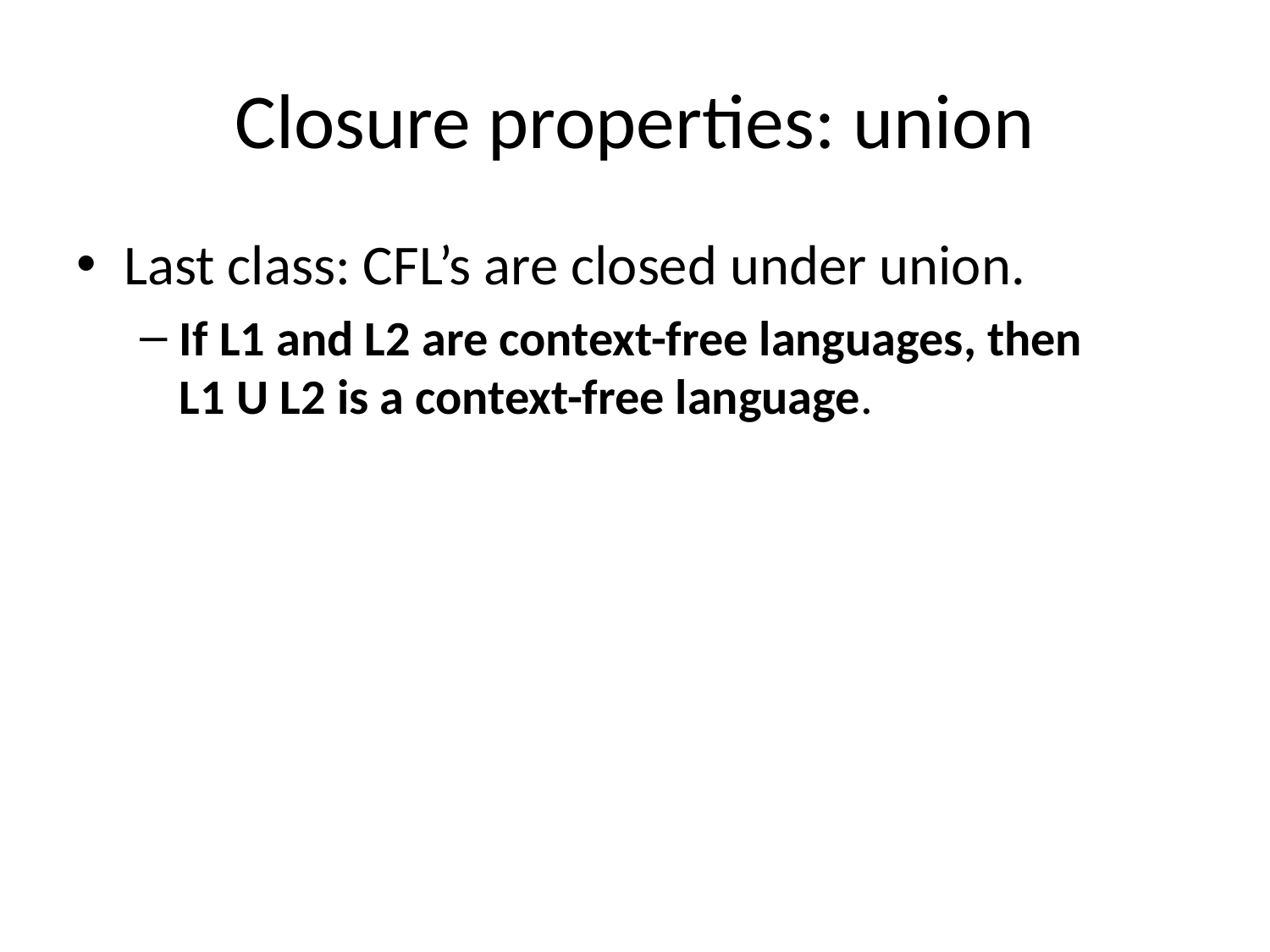

# Closure properties: union
Last class: CFL’s are closed under union.
If L1 and L2 are context-free languages, then
L1 U L2 is a context-free language.